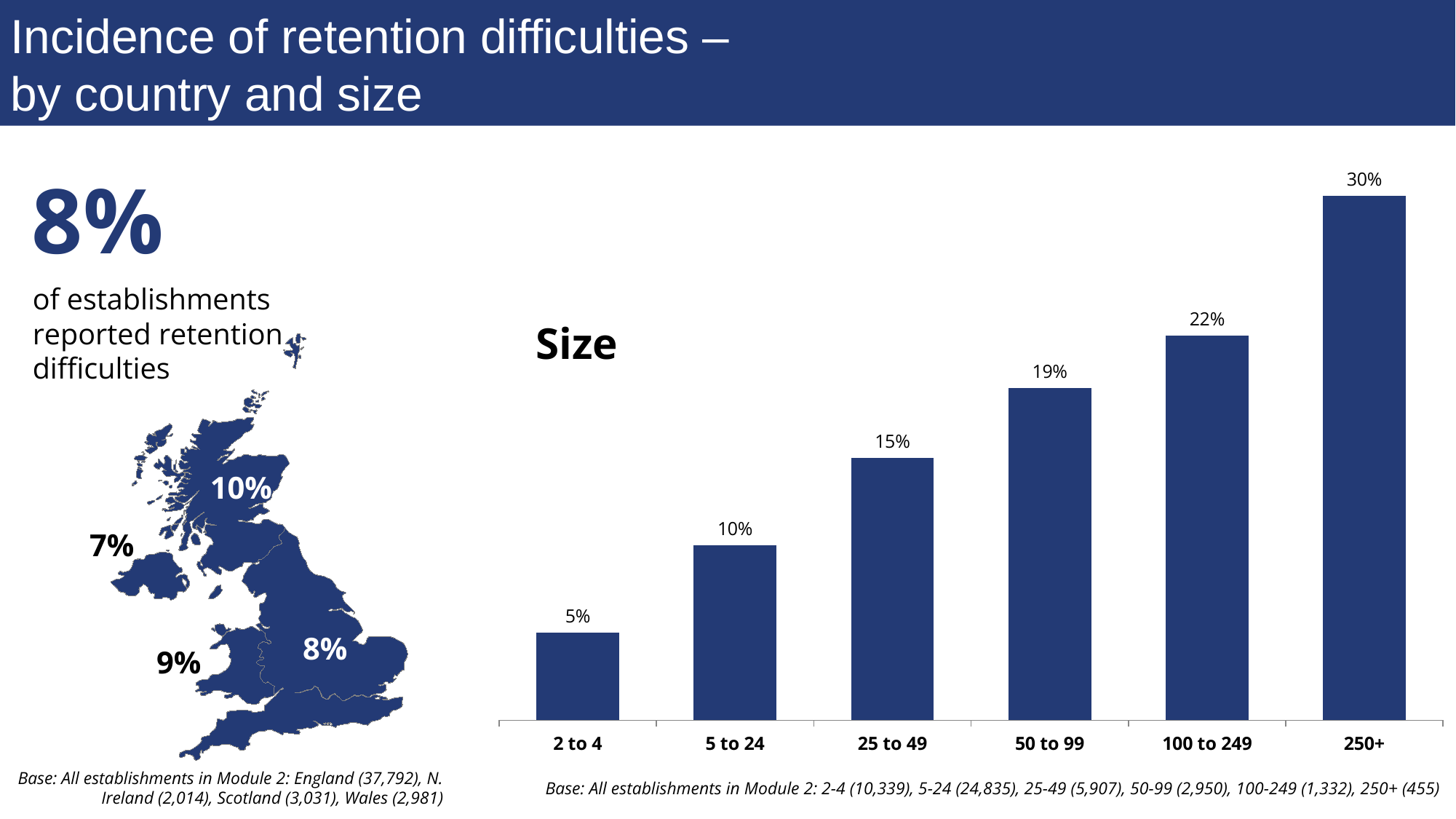

Incidence of retention difficulties –
by country and size

### Chart

| Category | 2015 |
|---|---|
| 2 to 4 | 0.05 |
| 5 to 24 | 0.1 |
| 25 to 49 | 0.15 |
| 50 to 99 | 0.19 |
| 100 to 249 | 0.22 |
| 250+ | 0.3 |
8%
of establishments reported retention difficulties
Size

10%
7%
8%
9%
Base: All establishments in Module 2: England (37,792), N. Ireland (2,014), Scotland (3,031), Wales (2,981)
Base: All establishments in Module 2: 2-4 (10,339), 5-24 (24,835), 25-49 (5,907), 50-99 (2,950), 100-249 (1,332), 250+ (455)